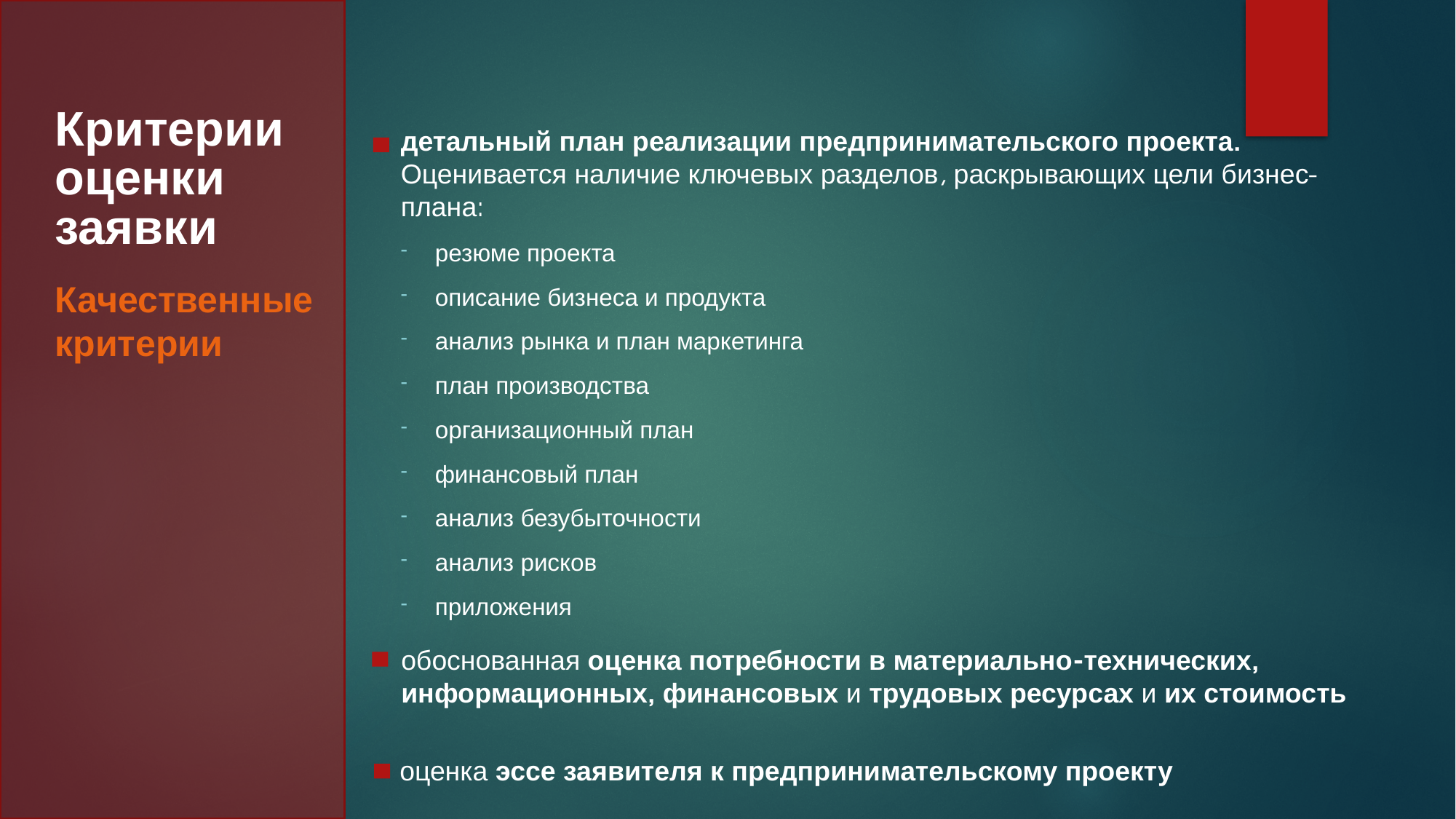

Критерии оценки заявки
детальный план реализации предпринимательского проекта. Оценивается наличие ключевых разделов, раскрывающих цели бизнес-плана:
резюме проекта
описание бизнеса и продукта
анализ рынка и план маркетинга
план производства
организационный план
финансовый план
анализ безубыточности
анализ рисков
приложения

Качественные критерии
обоснованная оценка потребности в материально-технических, информационных, финансовых и трудовых ресурсах и их стоимость

оценка эссе заявителя к предпринимательскому проекту